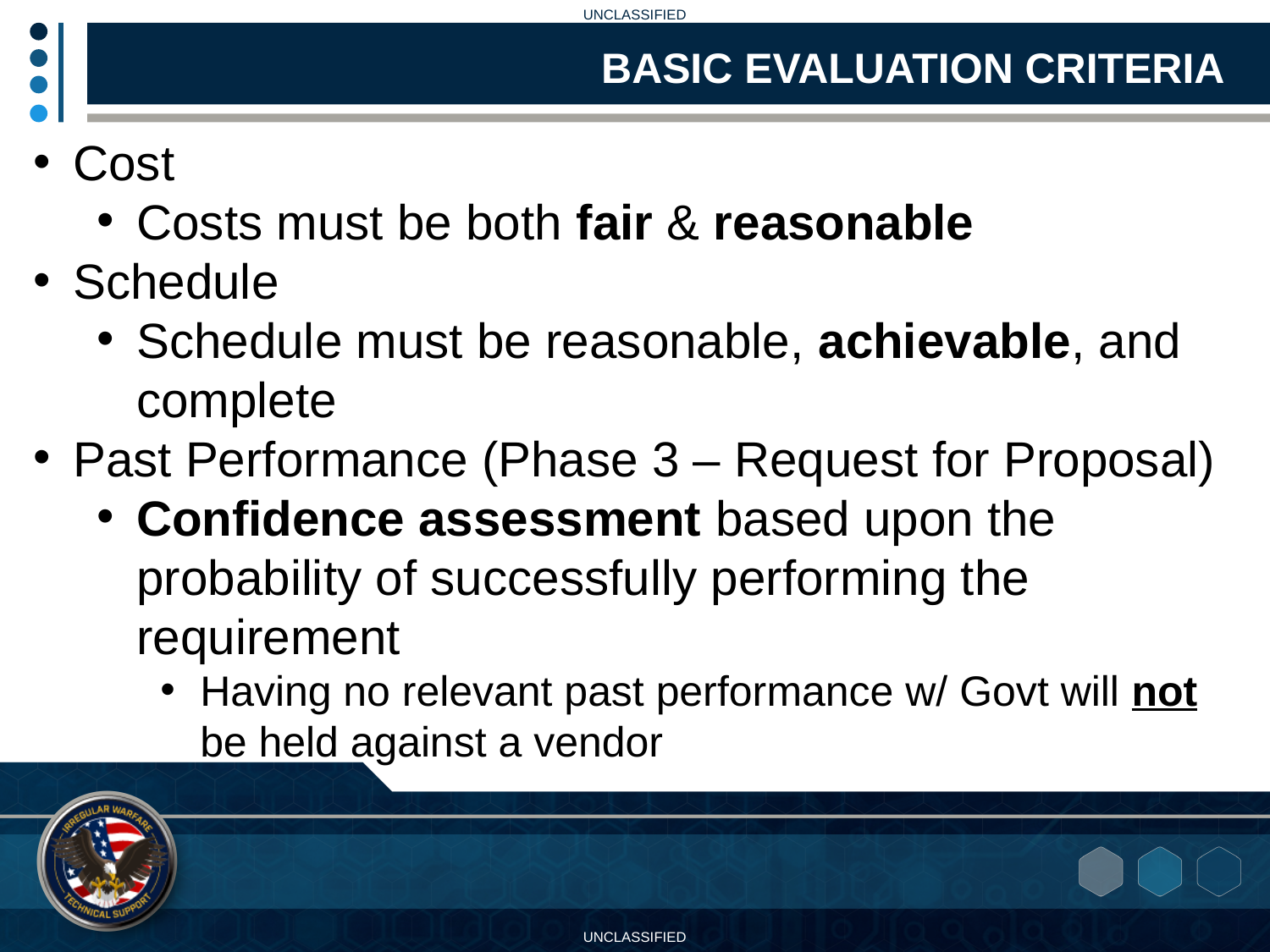

BASIC EVALUATION CRITERIA
Cost
Costs must be both fair & reasonable
Schedule
Schedule must be reasonable, achievable, and complete
Past Performance (Phase 3 – Request for Proposal)
Confidence assessment based upon the probability of successfully performing the requirement
Having no relevant past performance w/ Govt will not be held against a vendor